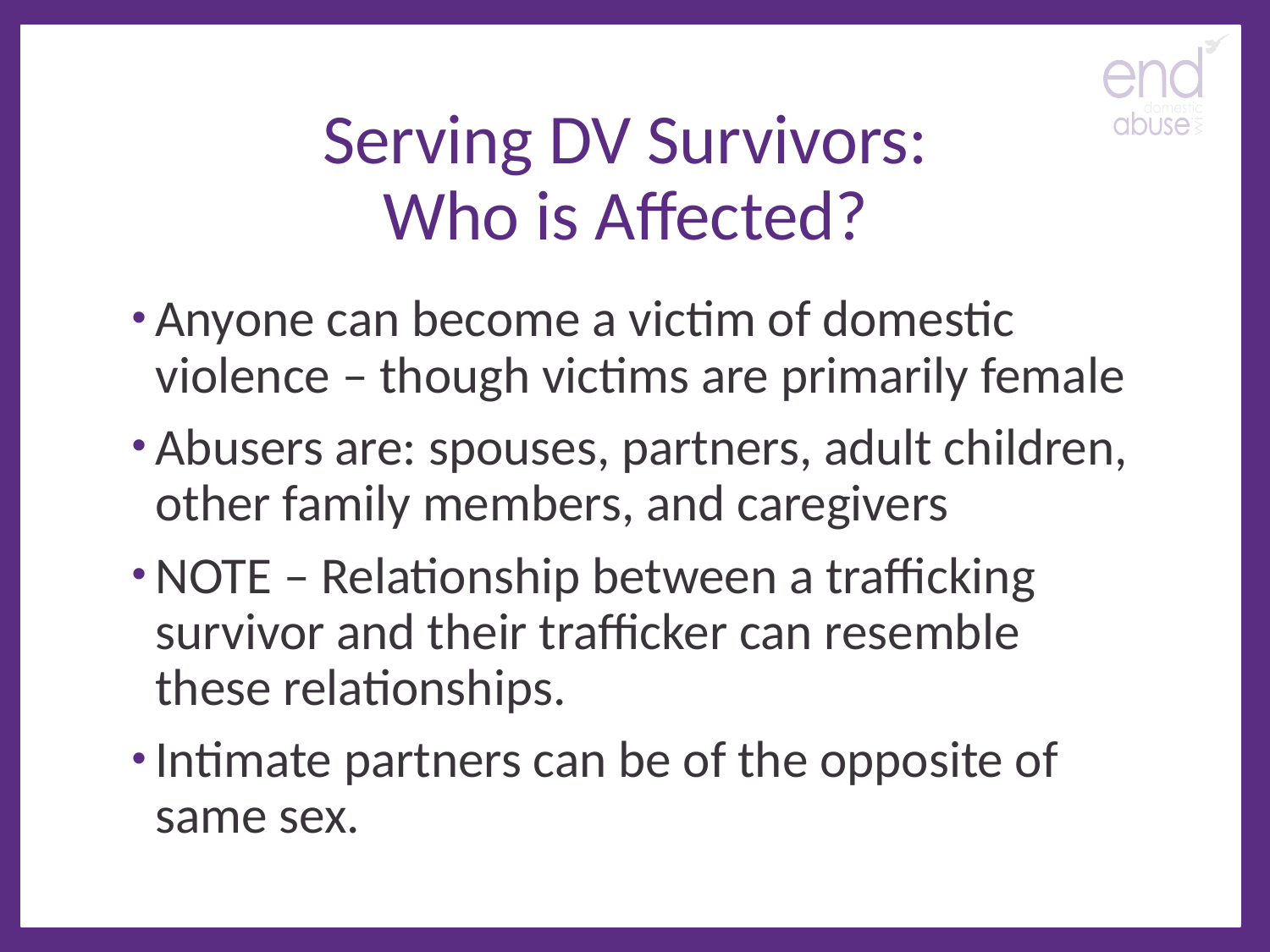

# Serving DV Survivors: Who is Affected?
Anyone can become a victim of domestic violence – though victims are primarily female
Abusers are: spouses, partners, adult children, other family members, and caregivers
NOTE – Relationship between a trafficking survivor and their trafficker can resemble these relationships.
Intimate partners can be of the opposite of same sex.